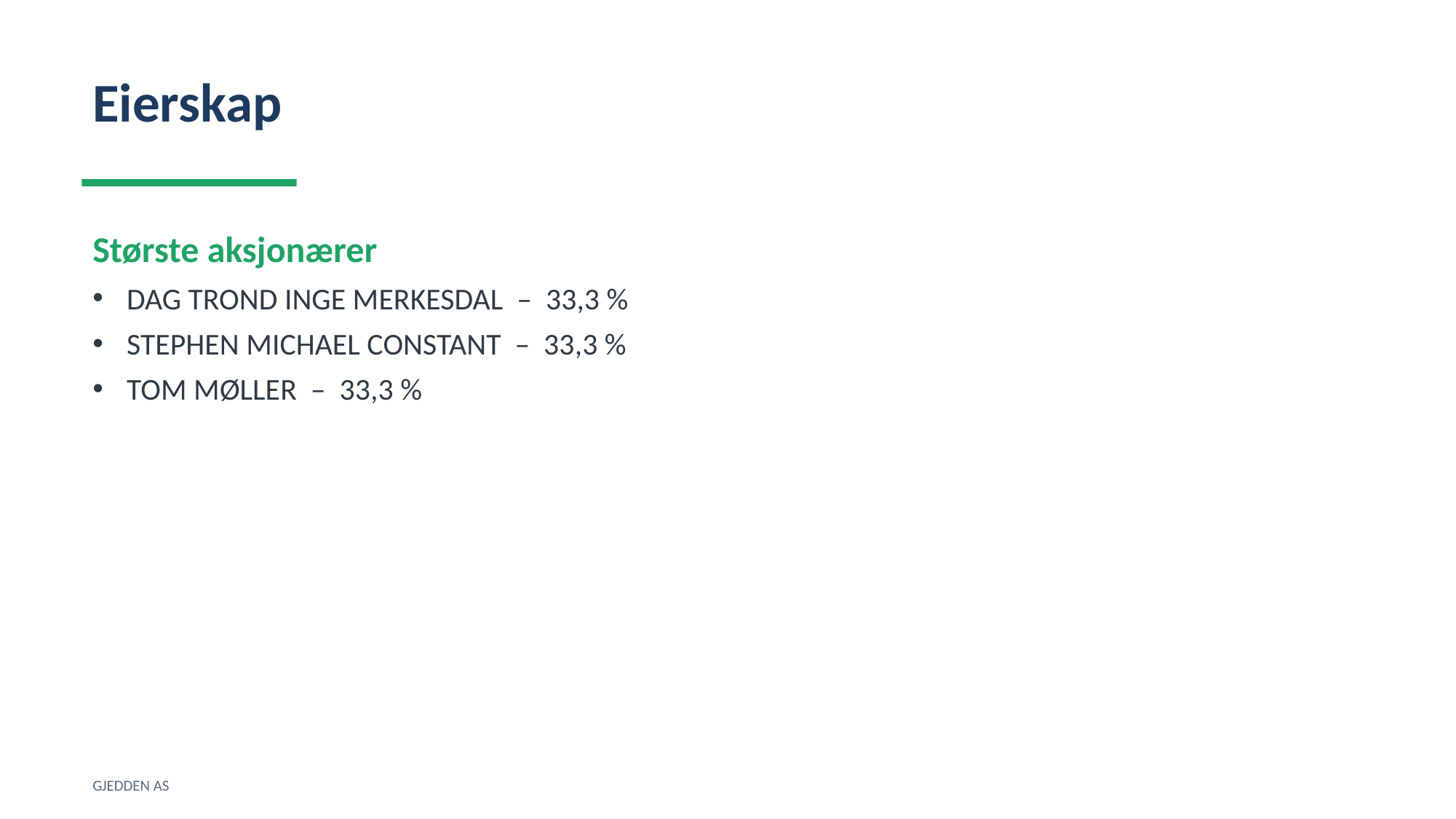

Eierskap

Største aksjonærer
DAG TROND INGE MERKESDAL  –  33,3 %
STEPHEN MICHAEL CONSTANT  –  33,3 %
TOM MØLLER  –  33,3 %
GJEDDEN AS